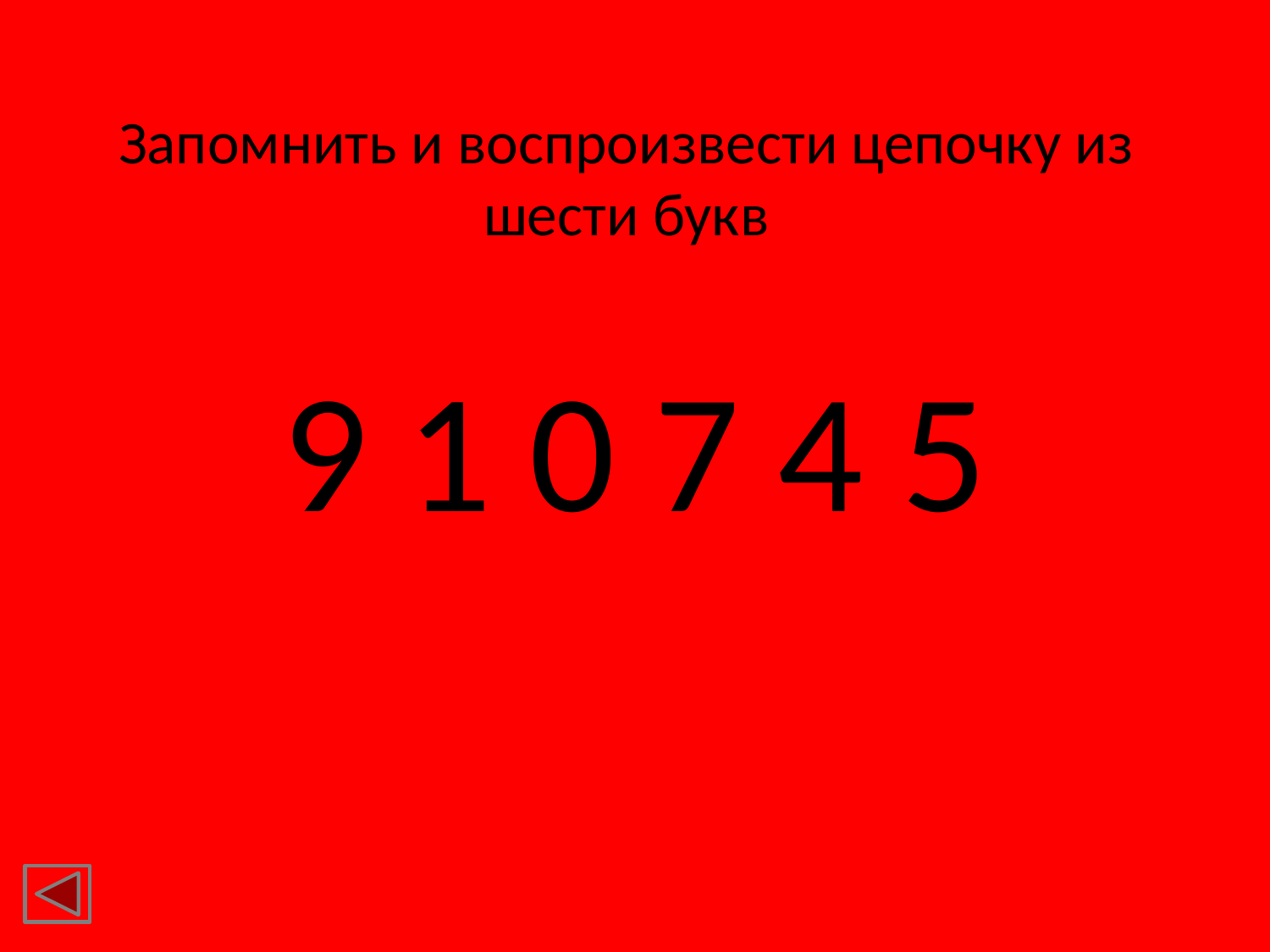

# Запомнить и воспроизвести цепочку из шести букв
9 1 0 7 4 5